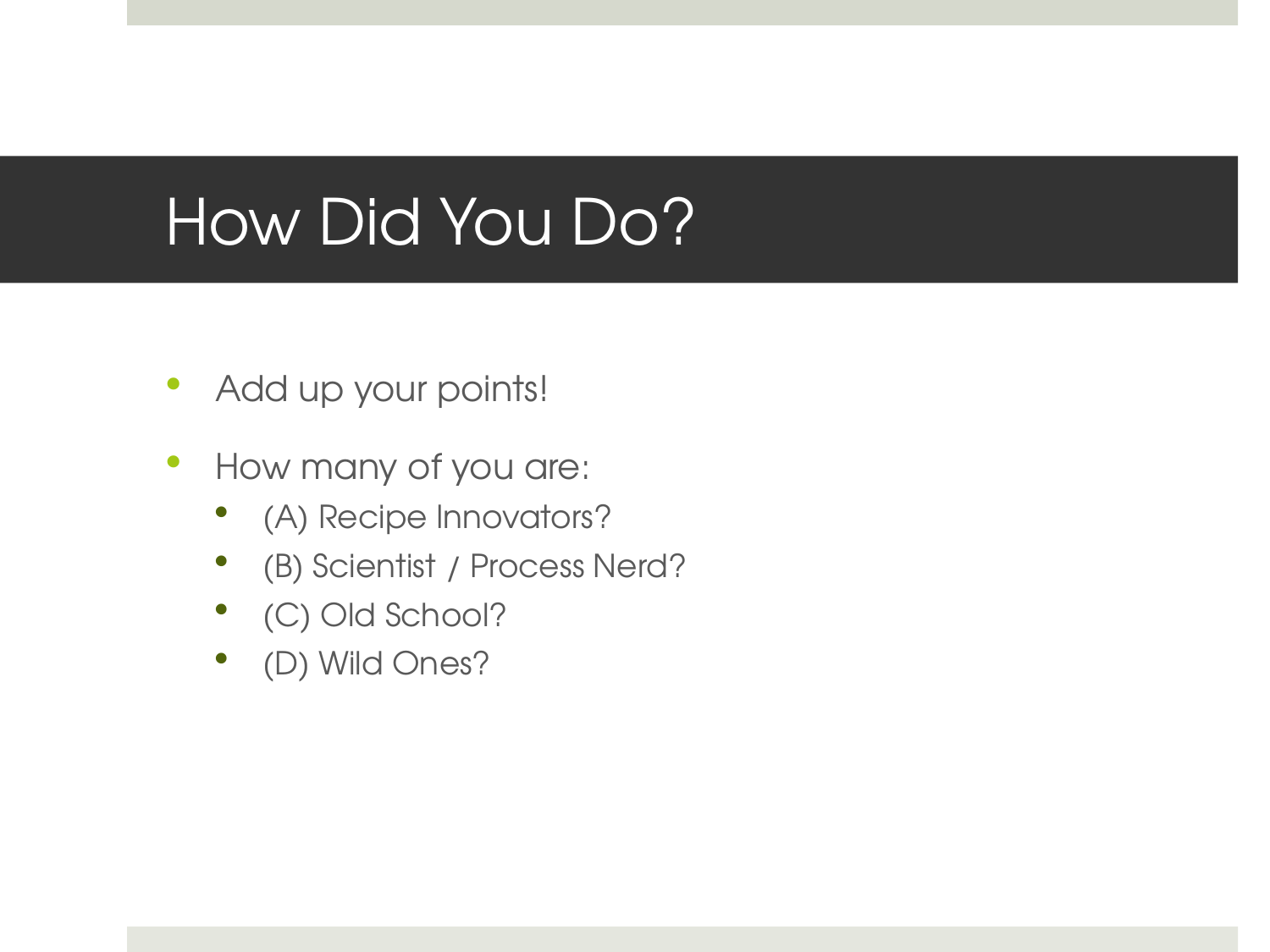

# How Did You Do?
Add up your points!
How many of you are:
(A) Recipe Innovators?
(B) Scientist / Process Nerd?
(C) Old School?
(D) Wild Ones?